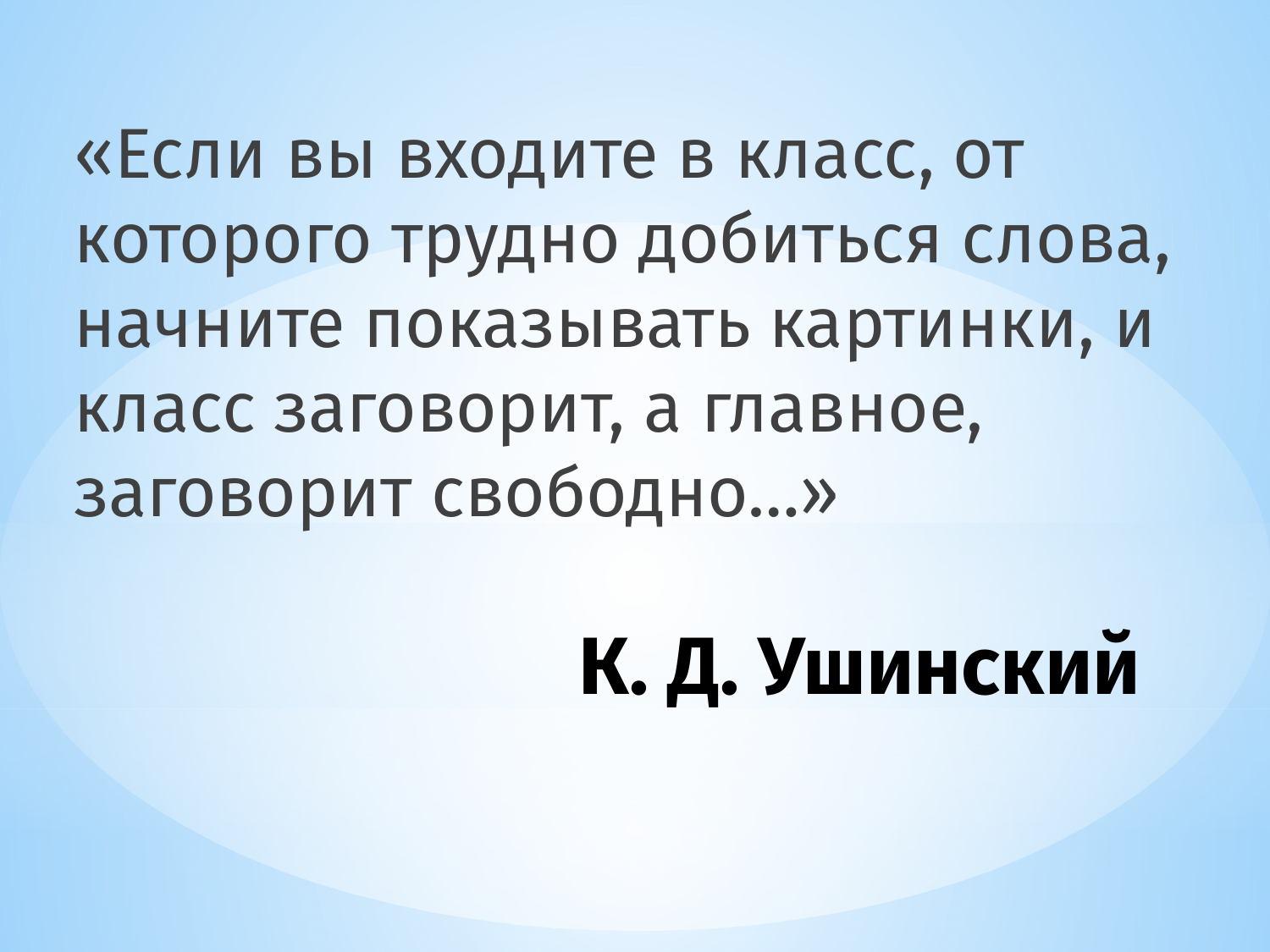

«Если вы входите в класс, от которого трудно добиться слова, начните показывать картинки, и класс заговорит, а главное, заговорит свободно…»
# К. Д. Ушинский